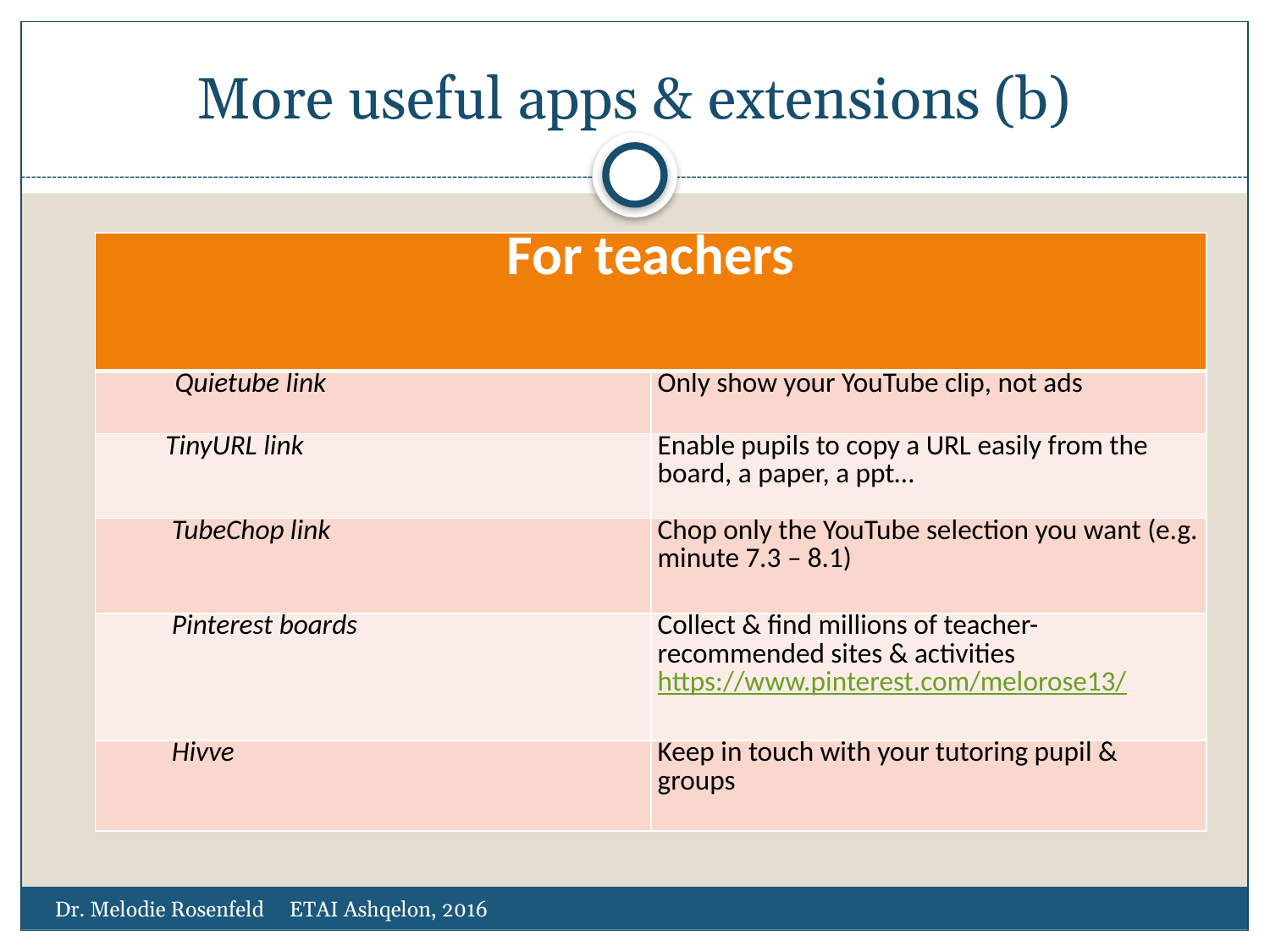

# More useful apps & extensions (b)

| For teachers |  |
| --- | --- |
| Quietube link | Only show your YouTube clip, not ads |
| TinyURL link | Enable pupils to copy a URL easily from the board, a paper, a ppt… |
| TubeChop link | Chop only the YouTube selection you want (e.g. minute 7.3 – 8.1) |
| Pinterest boards | Collect & find millions of teacher-recommended sites & activities https://www.pinterest.com/melorose13/ |
| Hivve | Keep in touch with your tutoring pupil & groups |
Dr. Melodie Rosenfeld     ETAI Ashqelon, 2016